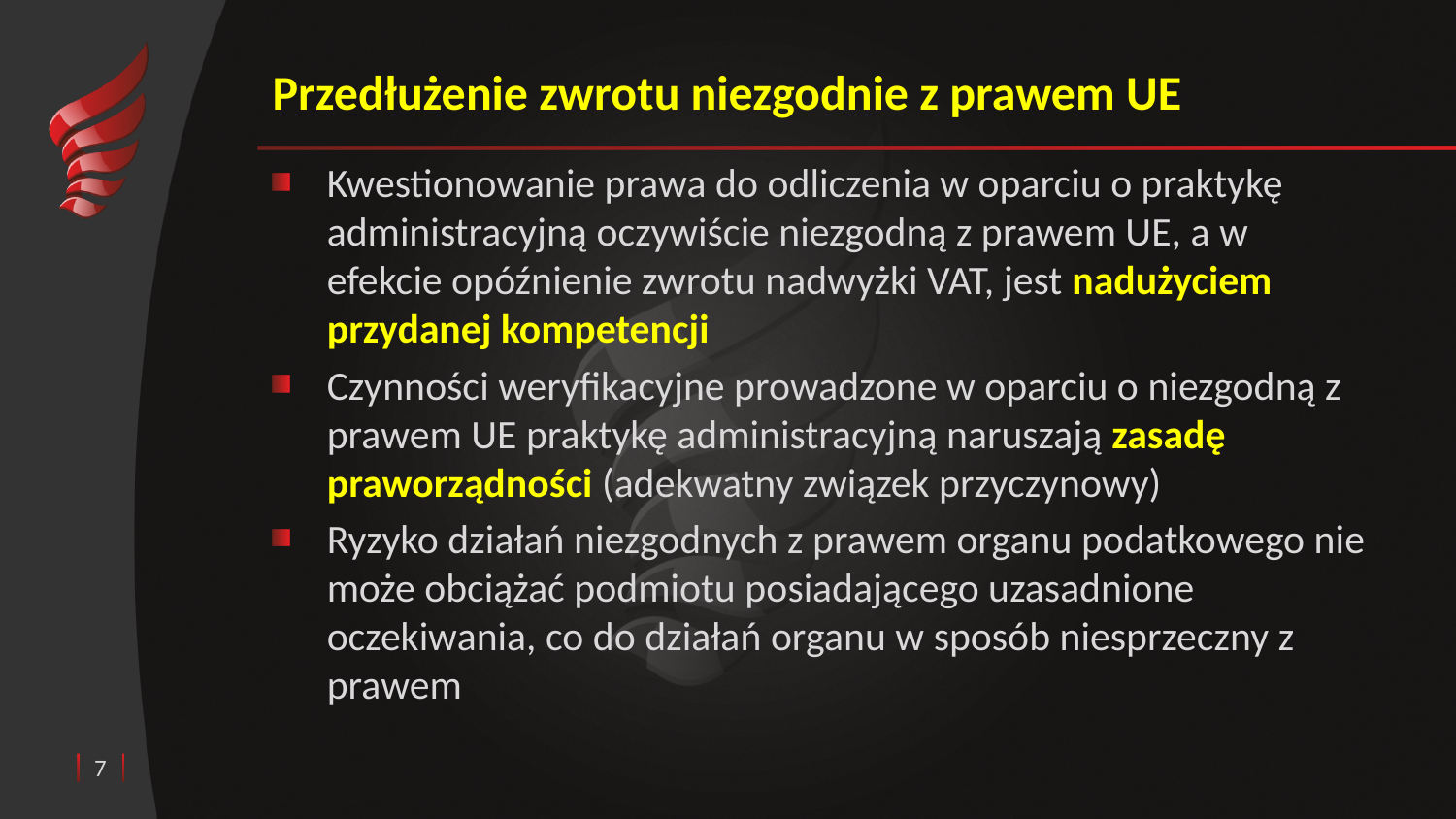

# Przedłużenie zwrotu niezgodnie z prawem UE
Kwestionowanie prawa do odliczenia w oparciu o praktykę administracyjną oczywiście niezgodną z prawem UE, a w efekcie opóźnienie zwrotu nadwyżki VAT, jest nadużyciem przydanej kompetencji
Czynności weryfikacyjne prowadzone w oparciu o niezgodną z prawem UE praktykę administracyjną naruszają zasadę praworządności (adekwatny związek przyczynowy)
Ryzyko działań niezgodnych z prawem organu podatkowego nie może obciążać podmiotu posiadającego uzasadnione oczekiwania, co do działań organu w sposób niesprzeczny z prawem